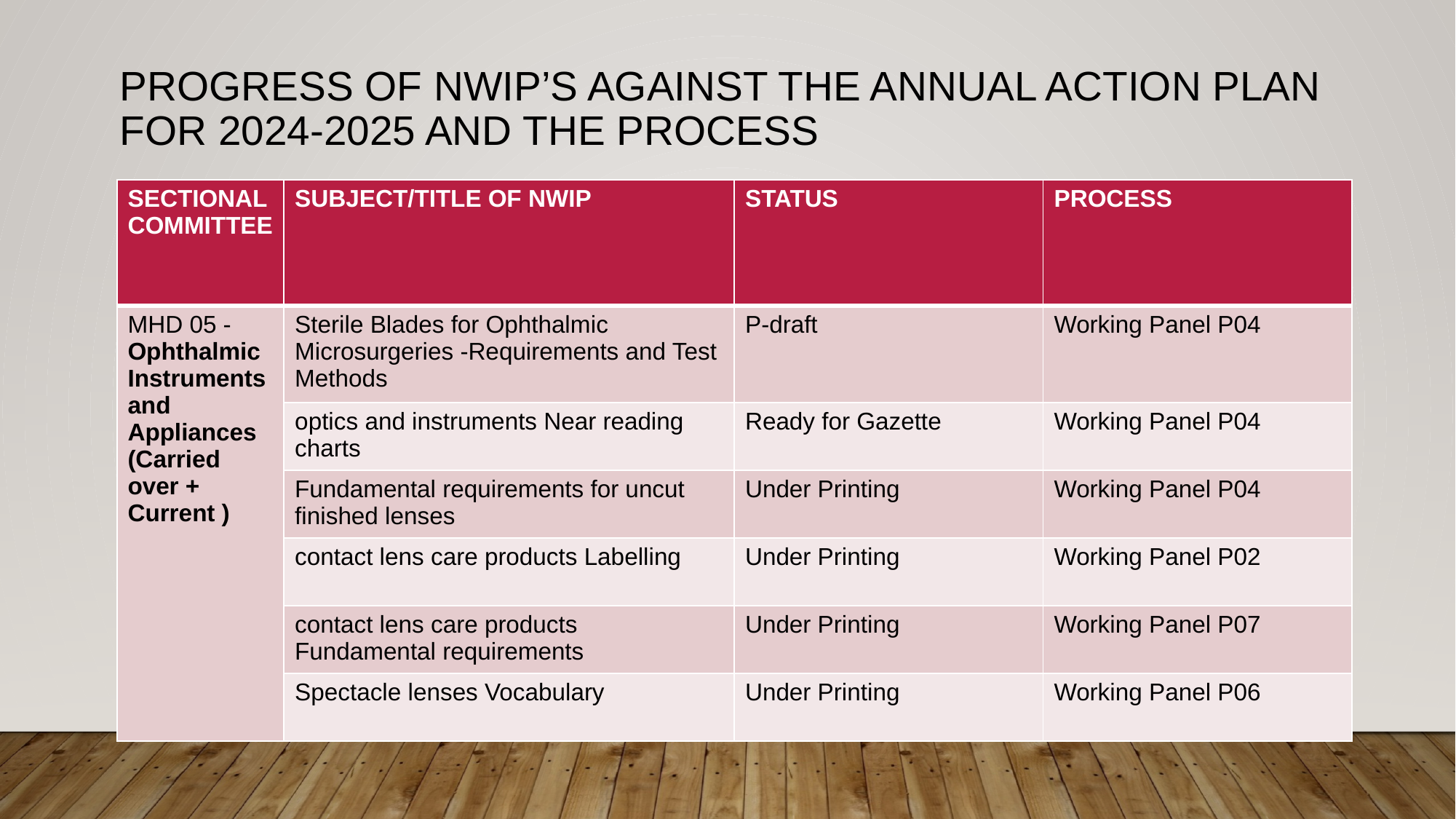

# PROGRESS OF NWIP’S AGAINST THE ANNUAL ACTION PLAN FOR 2024-2025 AND THE PROCESS
| SECTIONAL COMMITTEE | SUBJECT/TITLE OF NWIP | STATUS | PROCESS |
| --- | --- | --- | --- |
| MHD 05 - Ophthalmic Instruments and Appliances  (Carried over + Current ) | Sterile Blades for Ophthalmic Microsurgeries -Requirements and Test Methods | P-draft | Working Panel P04 |
|  | optics and instruments Near reading charts | Ready for Gazette | Working Panel P04 |
|  | Fundamental requirements for uncut finished lenses | Under Printing | Working Panel P04 |
|  | contact lens care products Labelling | Under Printing | Working Panel P02 |
|  | contact lens care products Fundamental requirements | Under Printing | Working Panel P07 |
|  | Spectacle lenses Vocabulary | Under Printing | Working Panel P06 |